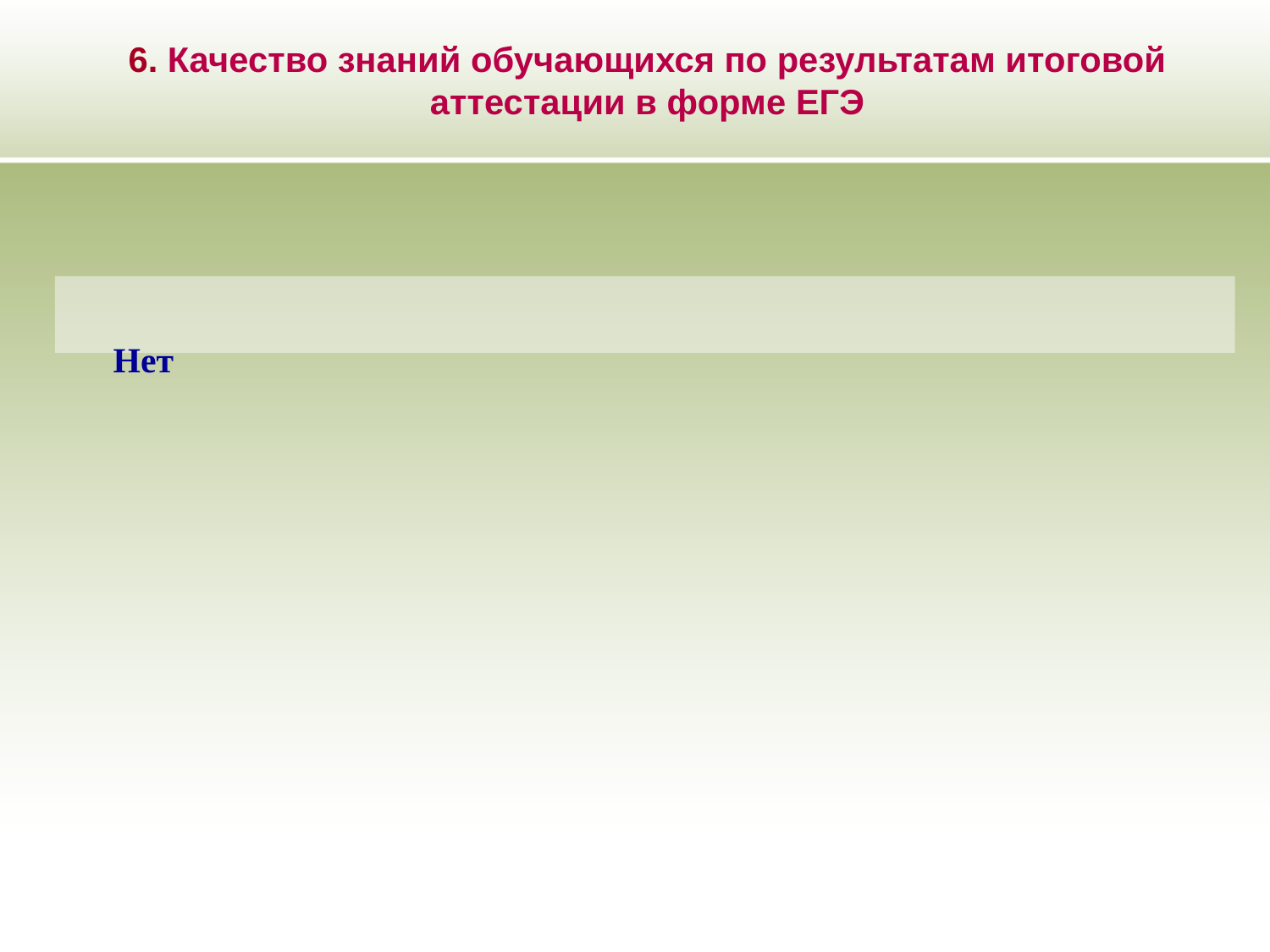

6. Качество знаний обучающихся по результатам итоговой аттестации в форме ЕГЭ
Нет

#